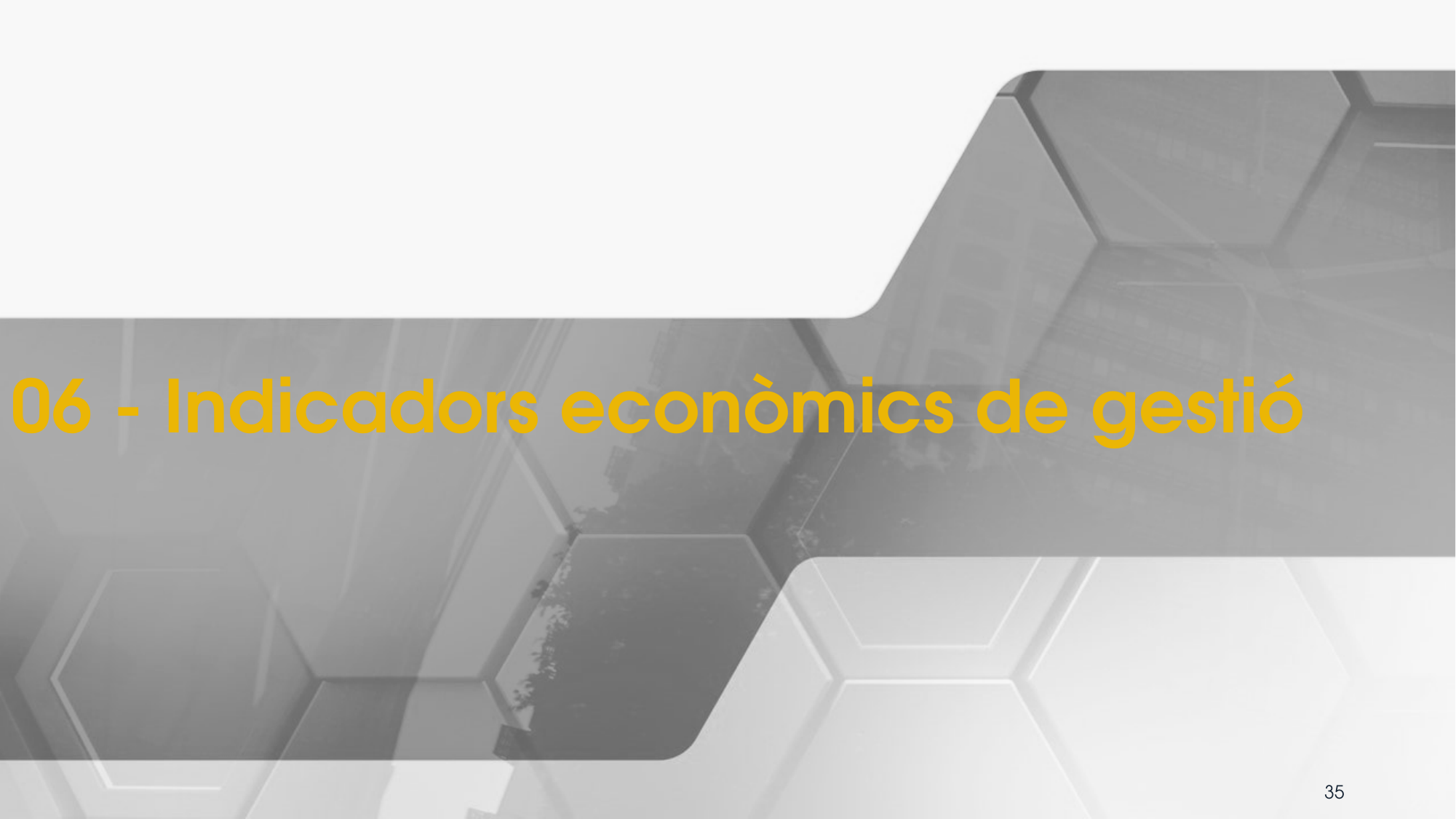

06 - Indicadors econòmics de gestió

35